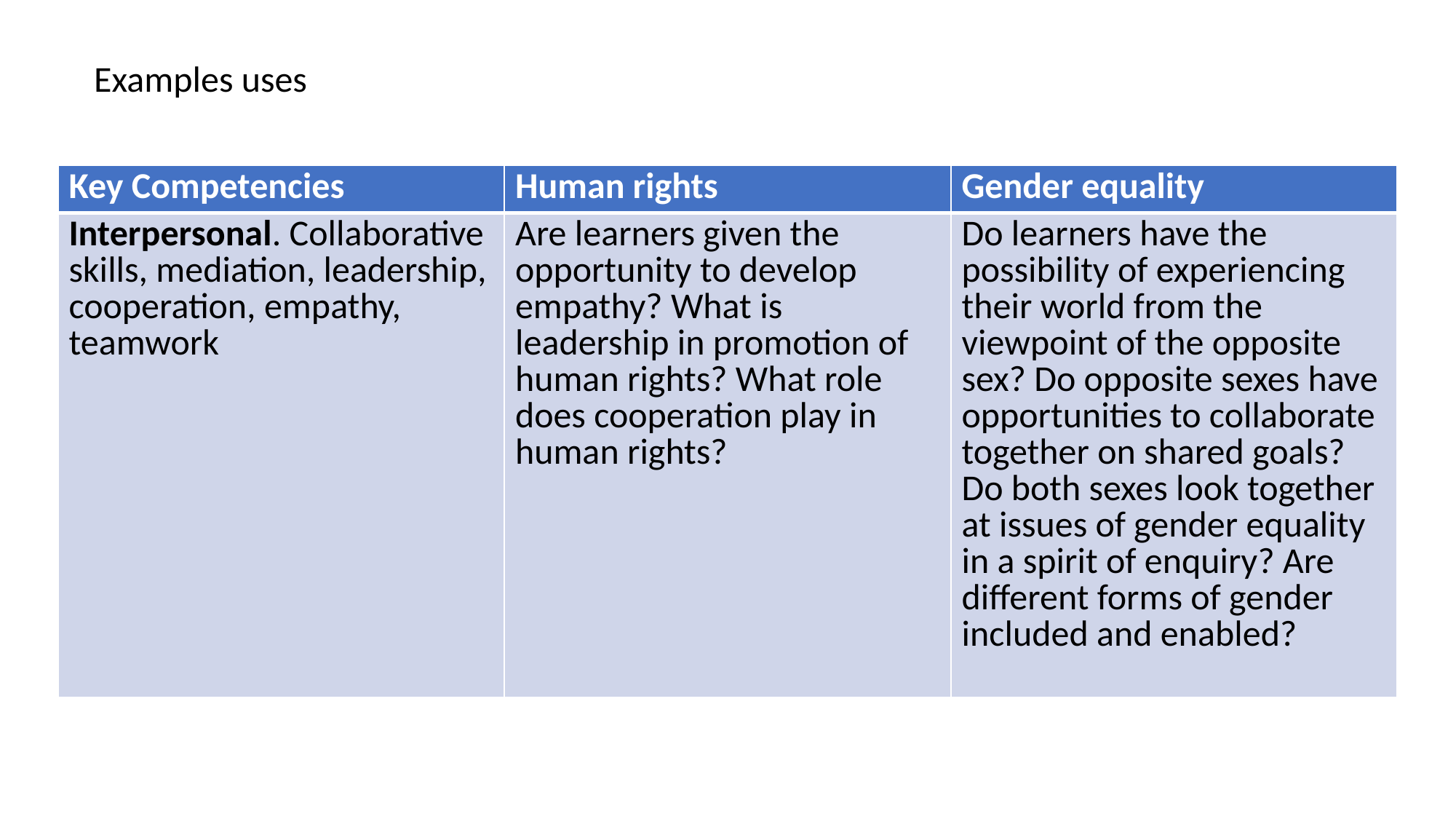

Examples uses
| Key Competencies | Human rights | Gender equality |
| --- | --- | --- |
| Interpersonal. Collaborative skills, mediation, leadership, cooperation, empathy, teamwork | Are learners given the opportunity to develop empathy? What is leadership in promotion of human rights? What role does cooperation play in human rights? | Do learners have the possibility of experiencing their world from the viewpoint of the opposite sex? Do opposite sexes have opportunities to collaborate together on shared goals? Do both sexes look together at issues of gender equality in a spirit of enquiry? Are different forms of gender included and enabled? |